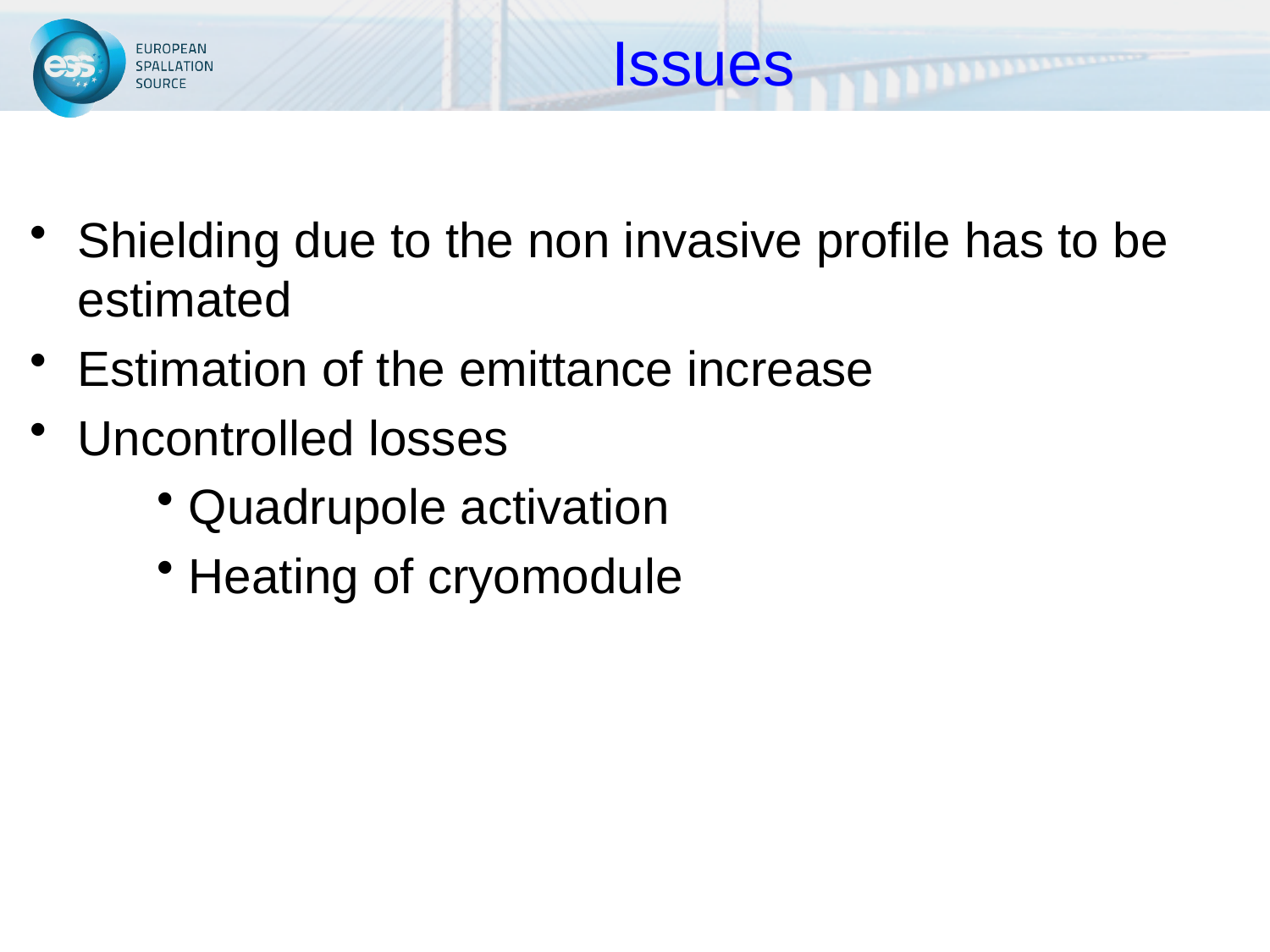

# Issues
Shielding due to the non invasive profile has to be estimated
Estimation of the emittance increase
Uncontrolled losses
Quadrupole activation
Heating of cryomodule